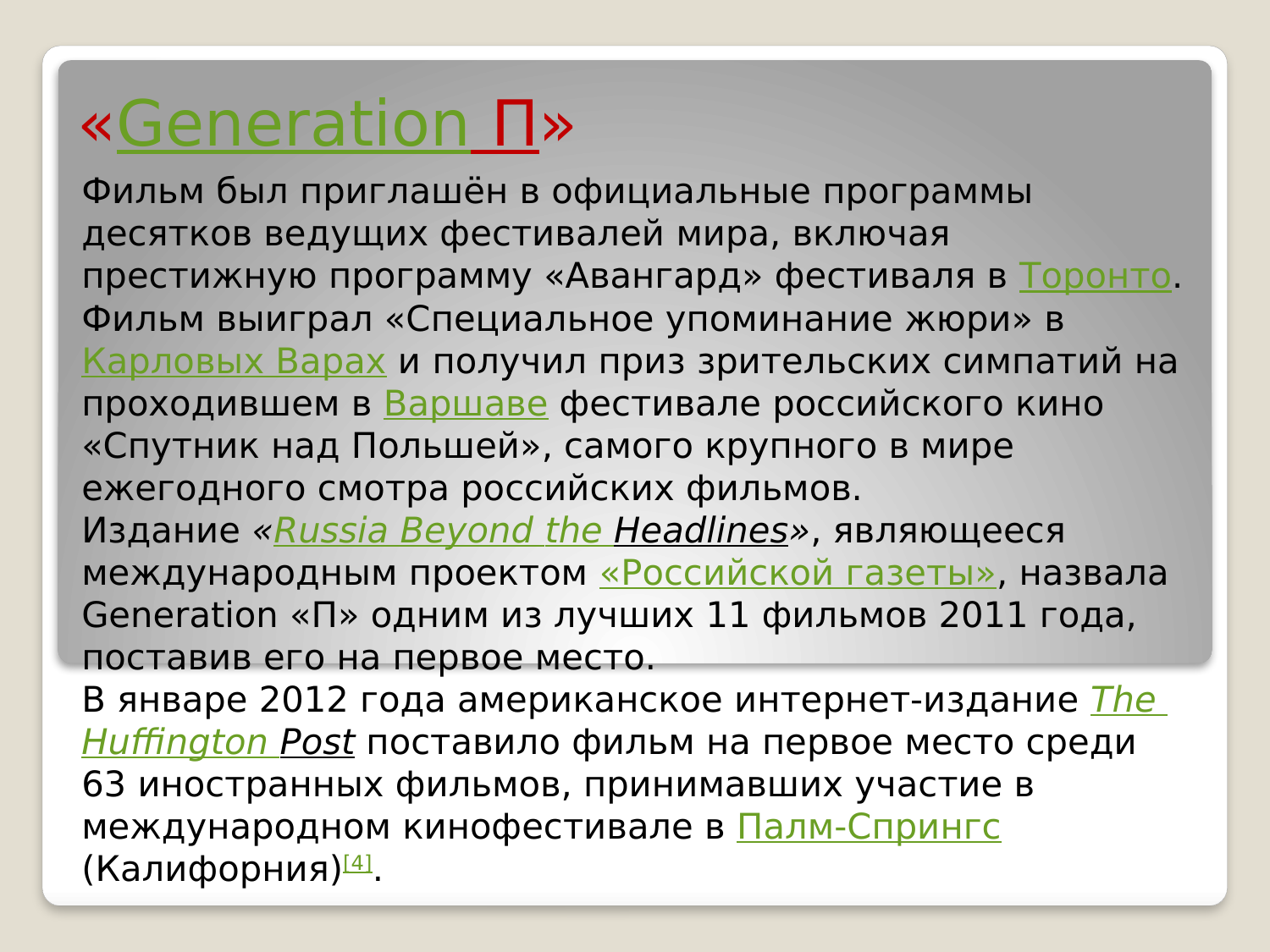

# «Generation П»
Фильм был приглашён в официальные программы десятков ведущих фестивалей мира, включая престижную программу «Авангард» фестиваля в Торонто. Фильм выиграл «Специальное упоминание жюри» в Карловых Варах и получил приз зрительских симпатий на проходившем в Варшаве фестивале российского кино «Спутник над Польшей», самого крупного в мире ежегодного смотра российских фильмов.
Издание «Russia Beyond the Headlines», являющееся международным проектом «Российской газеты», назвала Generation «П» одним из лучших 11 фильмов 2011 года, поставив его на первое место.
В январе 2012 года американское интернет-издание The Huffington Post поставило фильм на первое место среди 63 иностранных фильмов, принимавших участие в международном кинофестивале в Палм-Спрингс (Калифорния)[4].